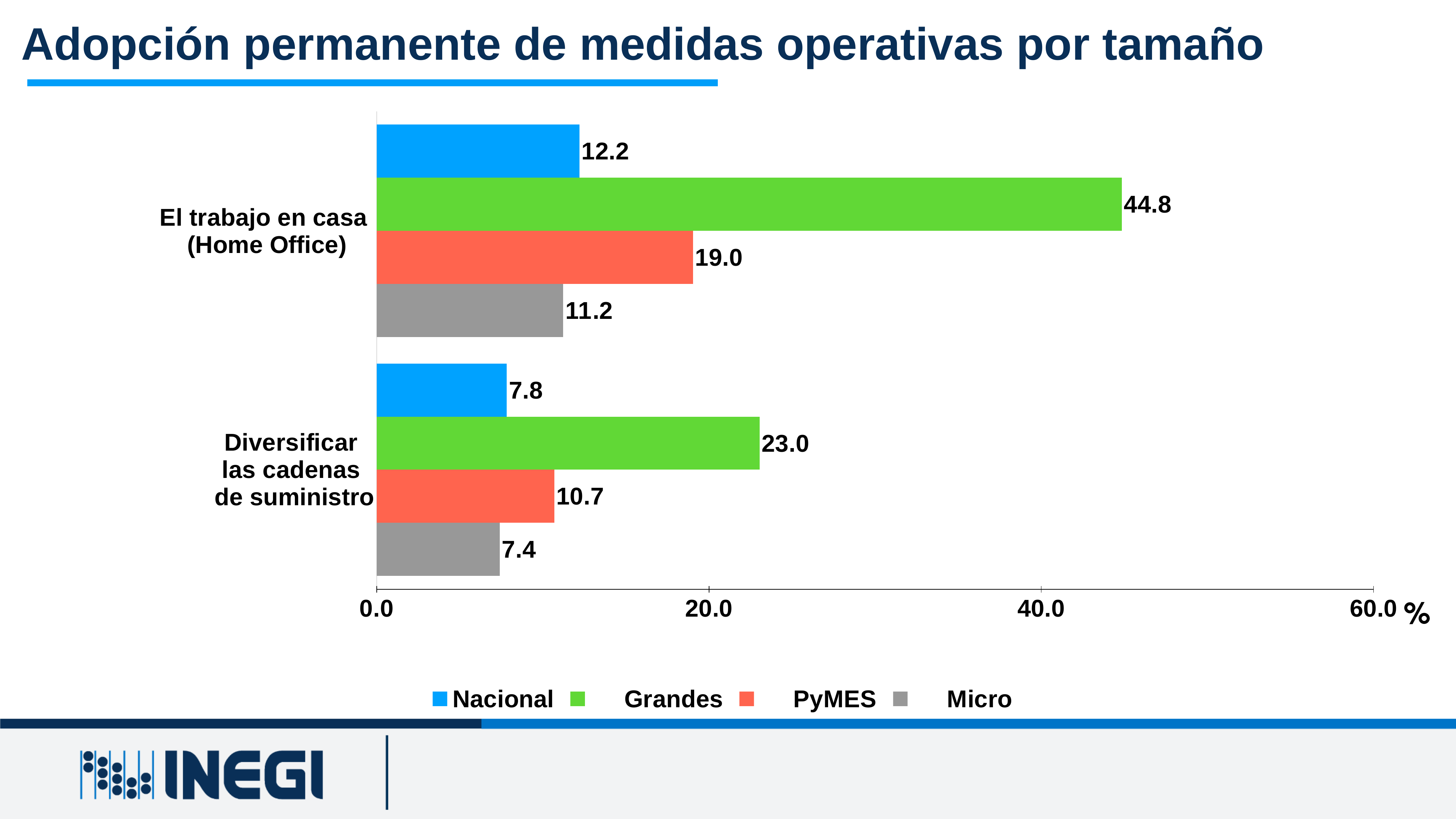

Adopción permanente de medidas operativas por tamaño

### Chart

| Category |      Micro |      PyMES |      Grandes | Nacional |
|---|---|---|---|---|
| Diversificar
las cadenas
de suministro | 7.411427555008501 | 10.689318844011934 | 23.044101104641136 | 7.835459429997561 |
| El trabajo en casa
(Home Office) | 11.231931869886356 | 19.032471511808083 | 44.84288608408008 | 12.201749603585913 |
%